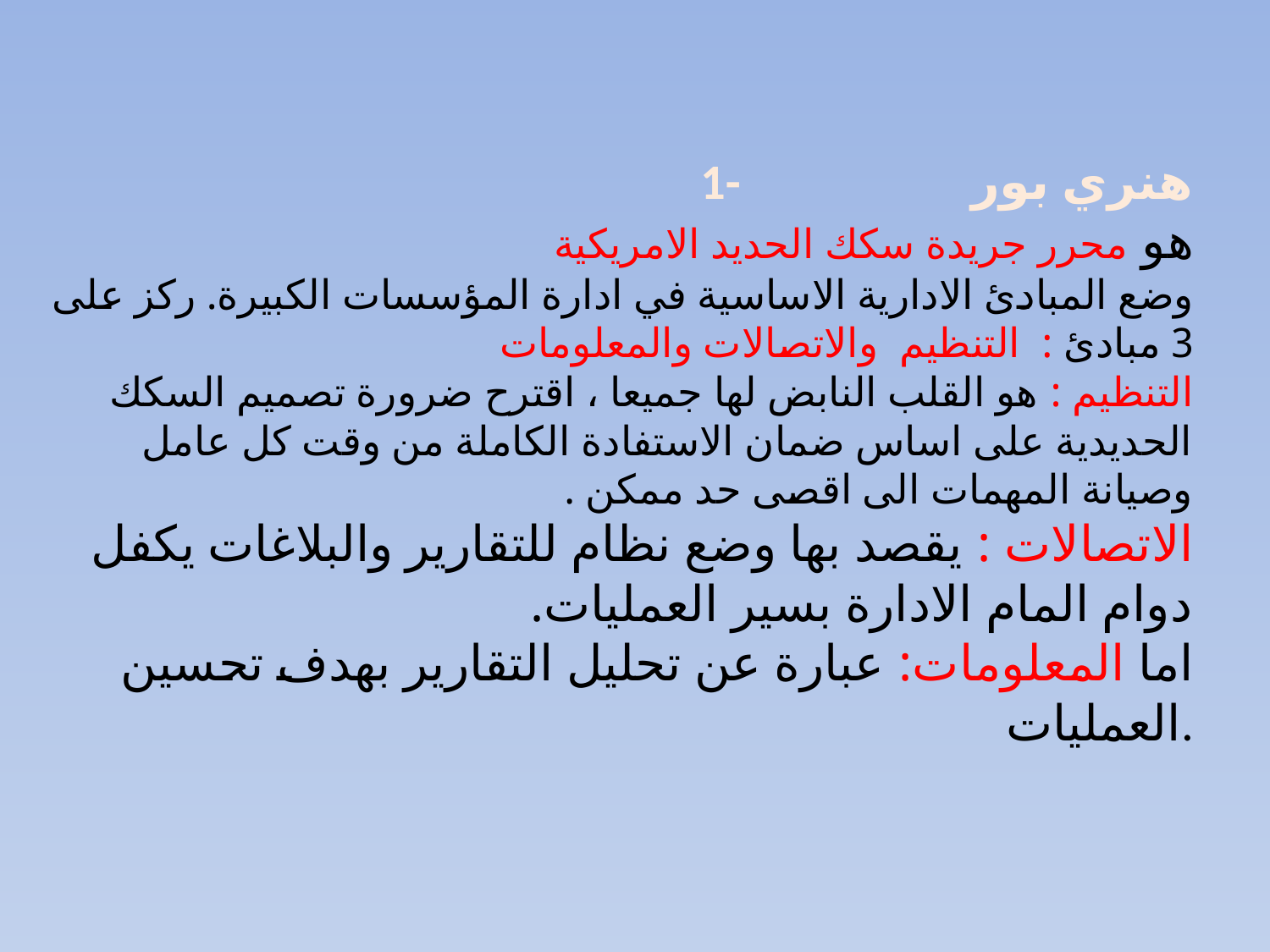

# 1- هنري بور هو محرر جريدة سكك الحديد الامريكية وضع المبادئ الادارية الاساسية في ادارة المؤسسات الكبيرة. ركز على 3 مبادئ :  التنظيم  والاتصالات والمعلومات التنظيم : هو القلب النابض لها جميعا ، اقترح ضرورة تصميم السكك الحديدية على اساس ضمان الاستفادة الكاملة من وقت كل عامل وصيانة المهمات الى اقصى حد ممكن . الاتصالات : يقصد بها وضع نظام للتقارير والبلاغات يكفل دوام المام الادارة بسير العمليات. اما المعلومات: عبارة عن تحليل التقارير بهدف تحسين العمليات.